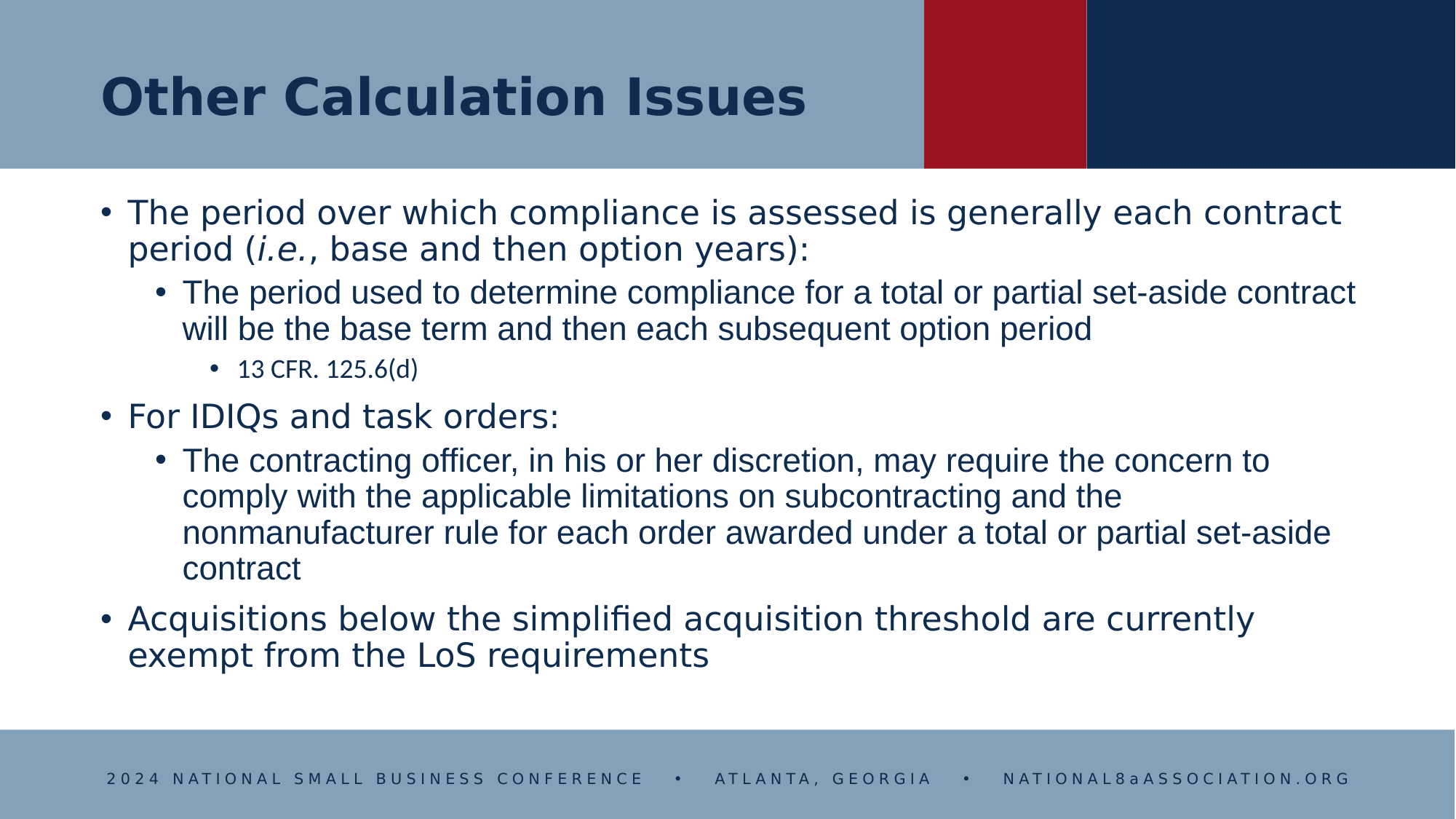

# Other Calculation Issues
The period over which compliance is assessed is generally each contract period (i.e., base and then option years):
The period used to determine compliance for a total or partial set-aside contract will be the base term and then each subsequent option period
13 CFR. 125.6(d)
For IDIQs and task orders:
The contracting officer, in his or her discretion, may require the concern to comply with the applicable limitations on subcontracting and the nonmanufacturer rule for each order awarded under a total or partial set-aside contract
Acquisitions below the simplified acquisition threshold are currently exempt from the LoS requirements